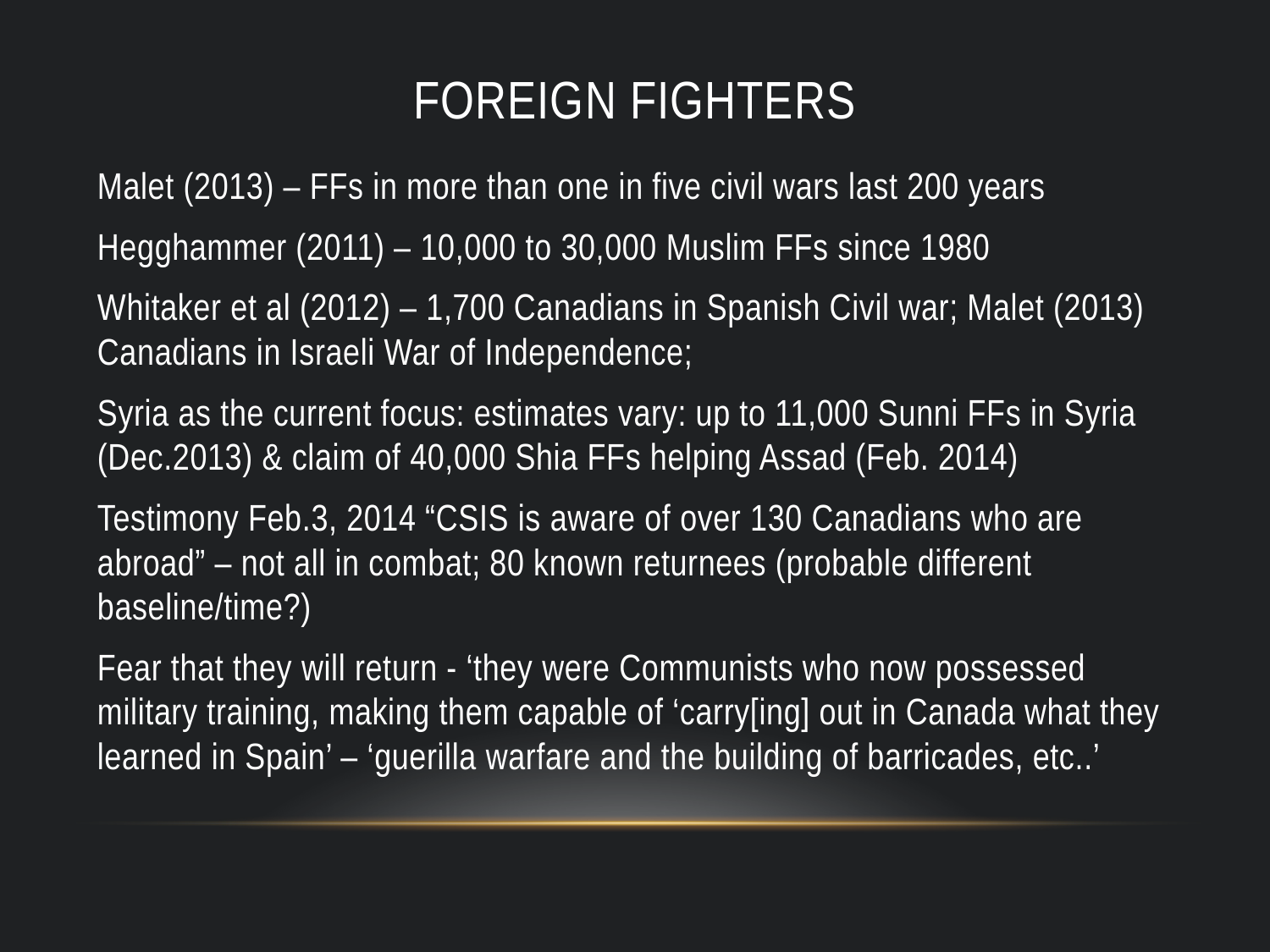

# Foreign Fighters
Malet (2013) – FFs in more than one in five civil wars last 200 years
Hegghammer (2011) – 10,000 to 30,000 Muslim FFs since 1980
Whitaker et al (2012) – 1,700 Canadians in Spanish Civil war; Malet (2013) Canadians in Israeli War of Independence;
Syria as the current focus: estimates vary: up to 11,000 Sunni FFs in Syria (Dec.2013) & claim of 40,000 Shia FFs helping Assad (Feb. 2014)
Testimony Feb.3, 2014 “CSIS is aware of over 130 Canadians who are abroad” – not all in combat; 80 known returnees (probable different baseline/time?)
Fear that they will return - ‘they were Communists who now possessed military training, making them capable of ‘carry[ing] out in Canada what they learned in Spain’ – ‘guerilla warfare and the building of barricades, etc..’